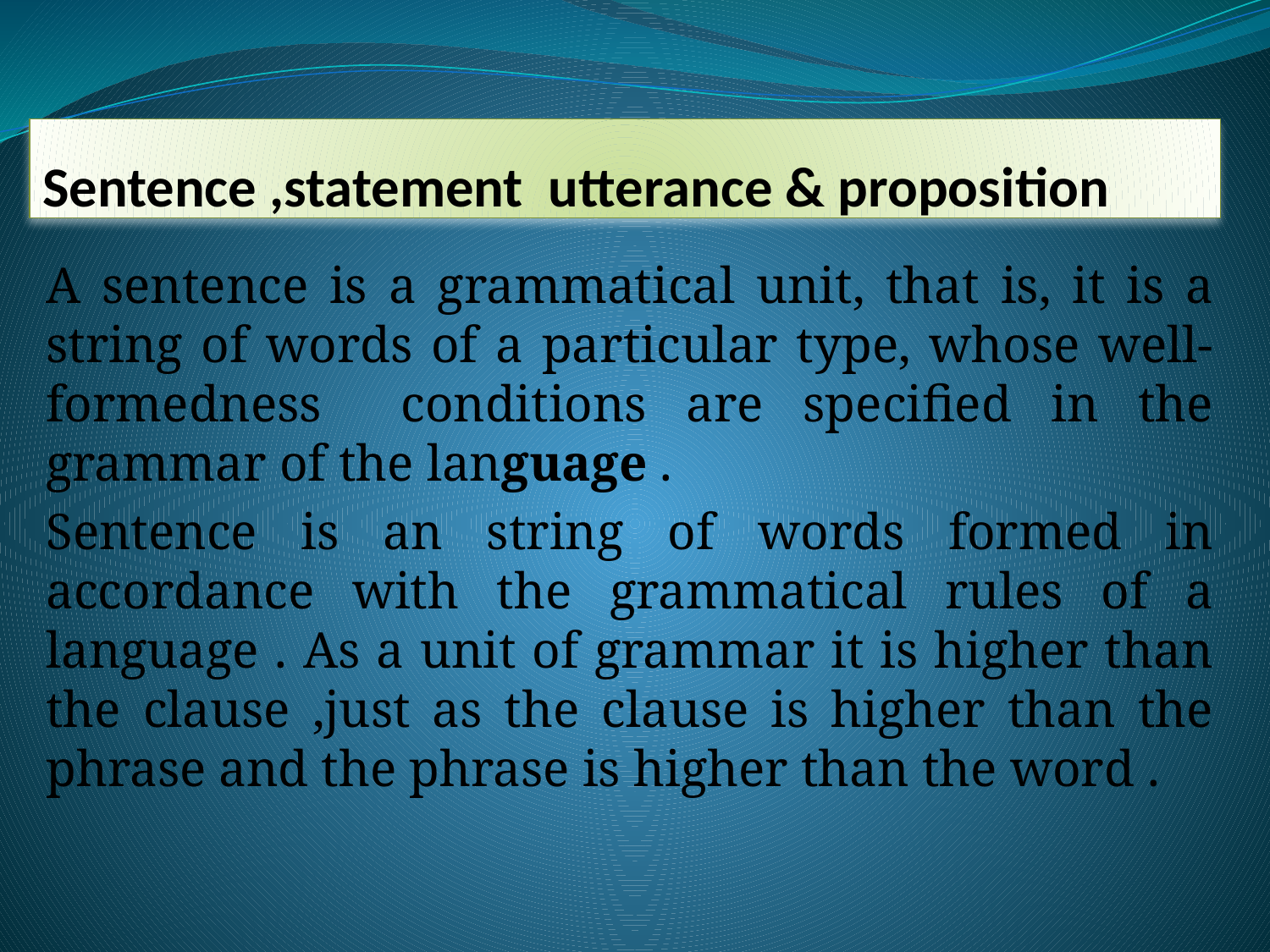

# Sentence ,statement  utterance & proposition
A sentence is a grammatical unit, that is, it is a string of words of a particular type, whose well-formedness  conditions are specified in the grammar of the language .
Sentence is an string of words formed in accordance with the grammatical rules of a language . As a unit of grammar it is higher than the clause ,just as the clause is higher than the phrase and the phrase is higher than the word .